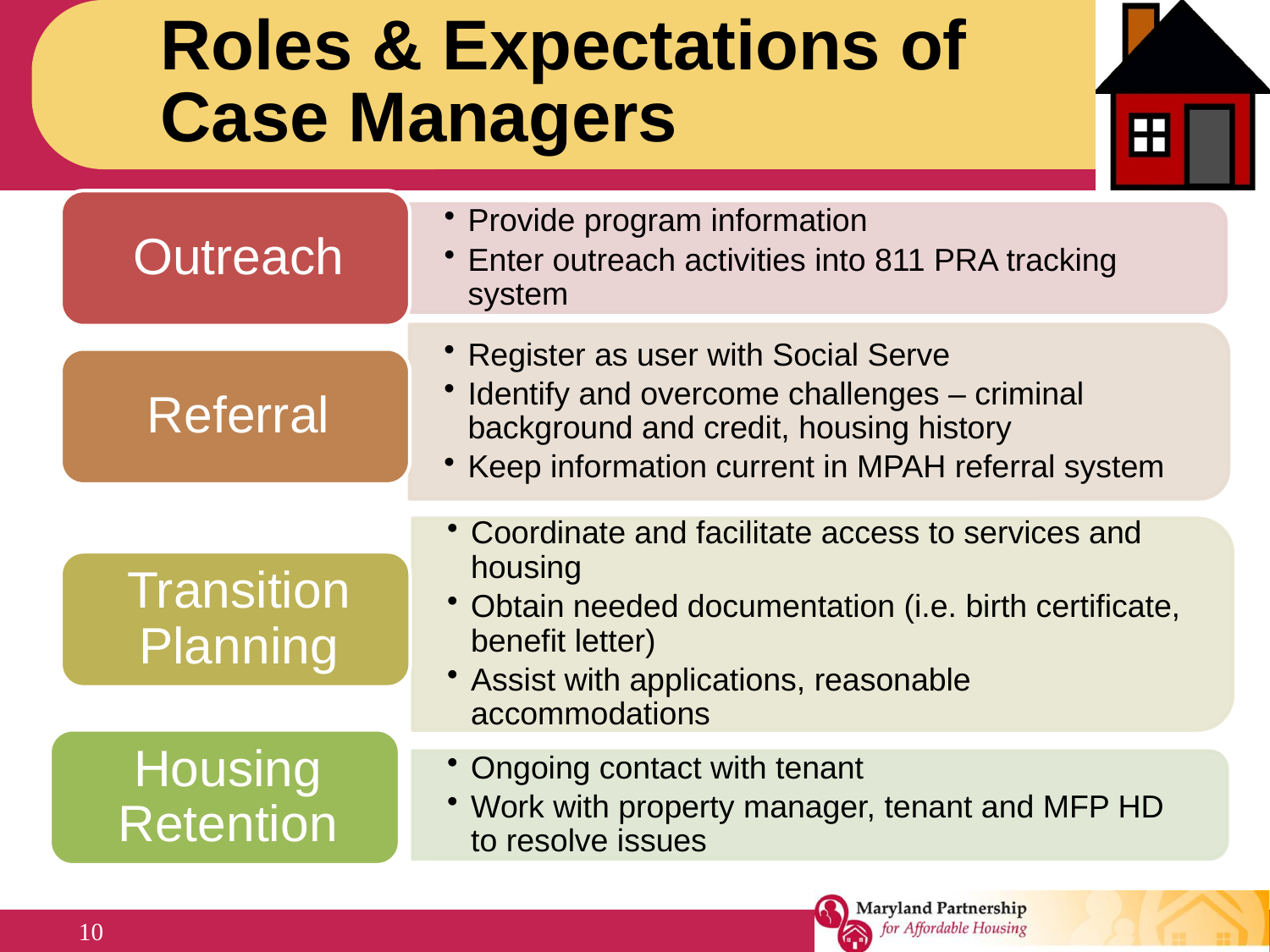

# Roles & Expectations of Case Managers
Provide program information
Enter outreach activities into 811 PRA tracking system
Outreach
Register as user with Social Serve
Identify and overcome challenges – criminal background and credit, housing history
Keep information current in MPAH referral system
Referral
Coordinate and facilitate access to services and housing
Obtain needed documentation (i.e. birth certificate, benefit letter)
Assist with applications, reasonable accommodations
Transition Planning
Ongoing contact with tenant
Work with property manager, tenant and MFP HD to resolve issues
Housing Retention
10